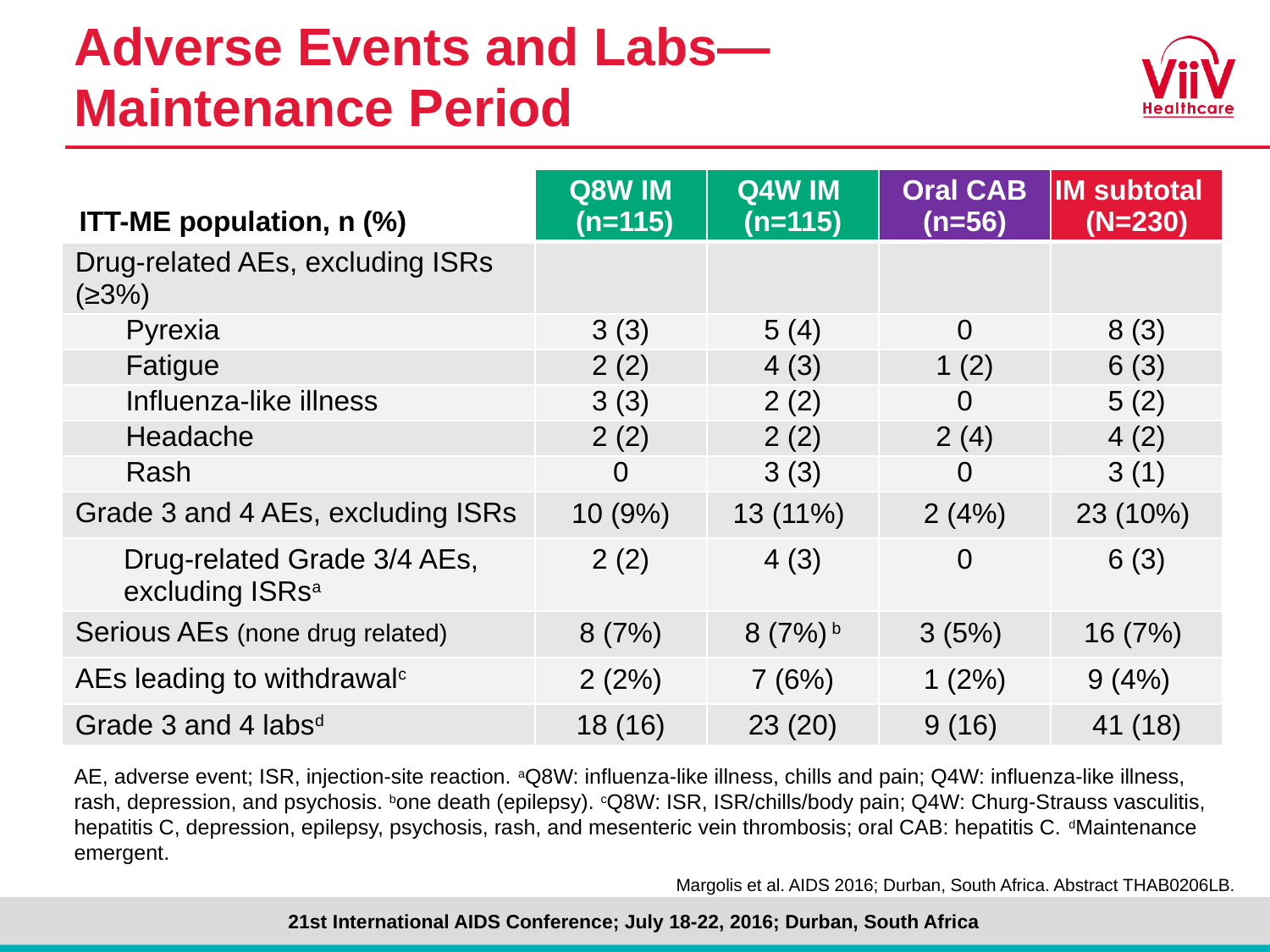

# Adverse Events and Labs— Maintenance Period
| ITT-ME population, n (%) | Q8W IM (n=115) | Q4W IM (n=115) | Oral CAB (n=56) | IM subtotal (N=230) |
| --- | --- | --- | --- | --- |
| Drug-related AEs, excluding ISRs (≥3%) |  |  |  |  |
| Pyrexia | 3 (3) | 5 (4) | 0 | 8 (3) |
| Fatigue | 2 (2) | 4 (3) | 1 (2) | 6 (3) |
| Influenza-like illness | 3 (3) | 2 (2) | 0 | 5 (2) |
| Headache | 2 (2) | 2 (2) | 2 (4) | 4 (2) |
| Rash | 0 | 3 (3) | 0 | 3 (1) |
| Grade 3 and 4 AEs, excluding ISRs | 10 (9%) | 13 (11%) | 2 (4%) | 23 (10%) |
| Drug-related Grade 3/4 AEs, excluding ISRsa | 2 (2) | 4 (3) | 0 | 6 (3) |
| Serious AEs (none drug related) | 8 (7%) | 8 (7%) b | 3 (5%) | 16 (7%) |
| AEs leading to withdrawalc | 2 (2%) | 7 (6%) | 1 (2%) | 9 (4%) |
| Grade 3 and 4 labsd | 18 (16) | 23 (20) | 9 (16) | 41 (18) |
AE, adverse event; ISR, injection-site reaction. aQ8W: influenza-like illness, chills and pain; Q4W: influenza-like illness, rash, depression, and psychosis. bone death (epilepsy). cQ8W: ISR, ISR/chills/body pain; Q4W: Churg-Strauss vasculitis, hepatitis C, depression, epilepsy, psychosis, rash, and mesenteric vein thrombosis; oral CAB: hepatitis C. dMaintenance emergent.
Margolis et al. AIDS 2016; Durban, South Africa. Abstract THAB0206LB.